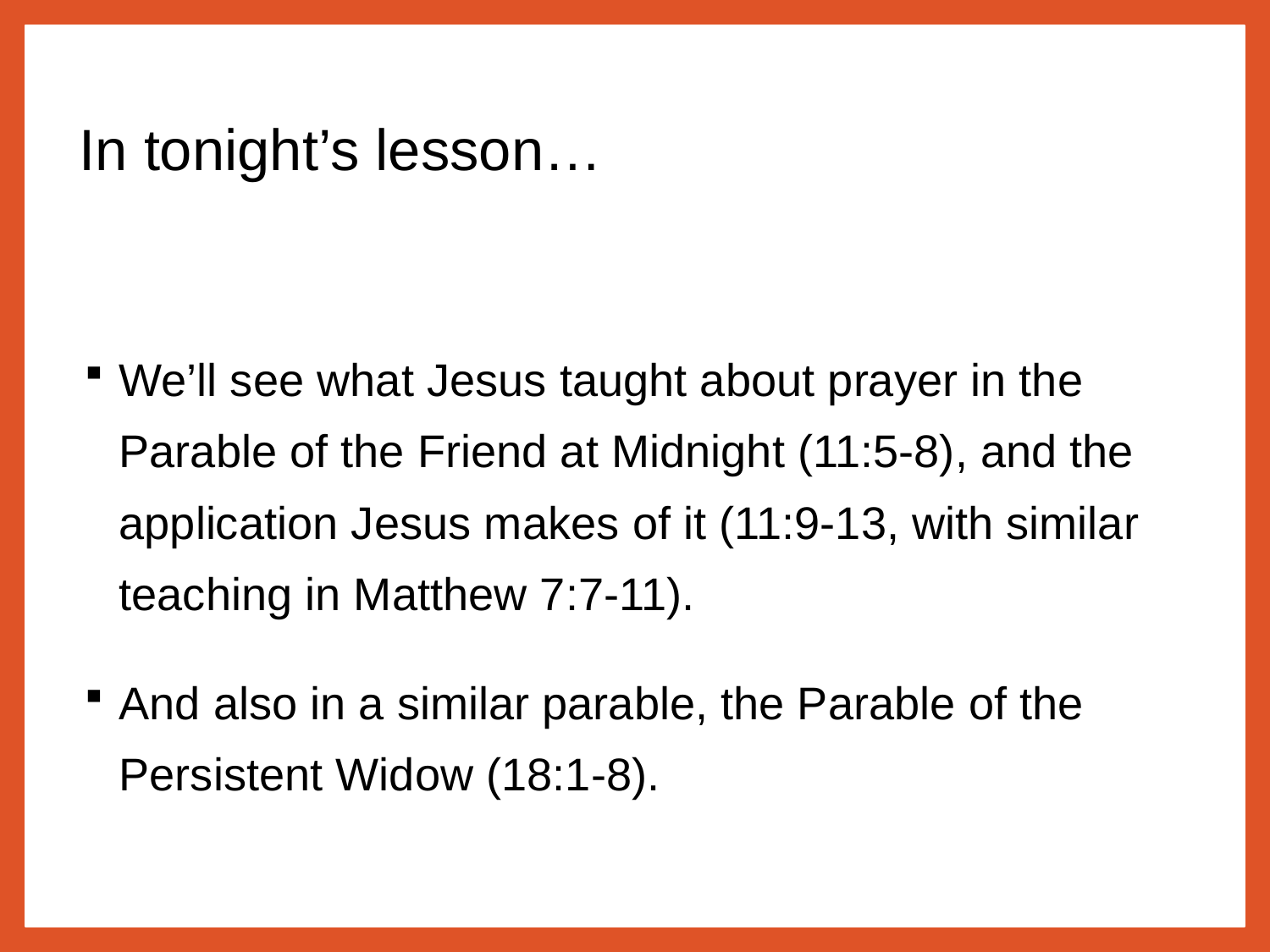

# In tonight’s lesson…
We’ll see what Jesus taught about prayer in the Parable of the Friend at Midnight (11:5-8), and the application Jesus makes of it (11:9-13, with similar teaching in Matthew 7:7-11).
And also in a similar parable, the Parable of the Persistent Widow (18:1-8).